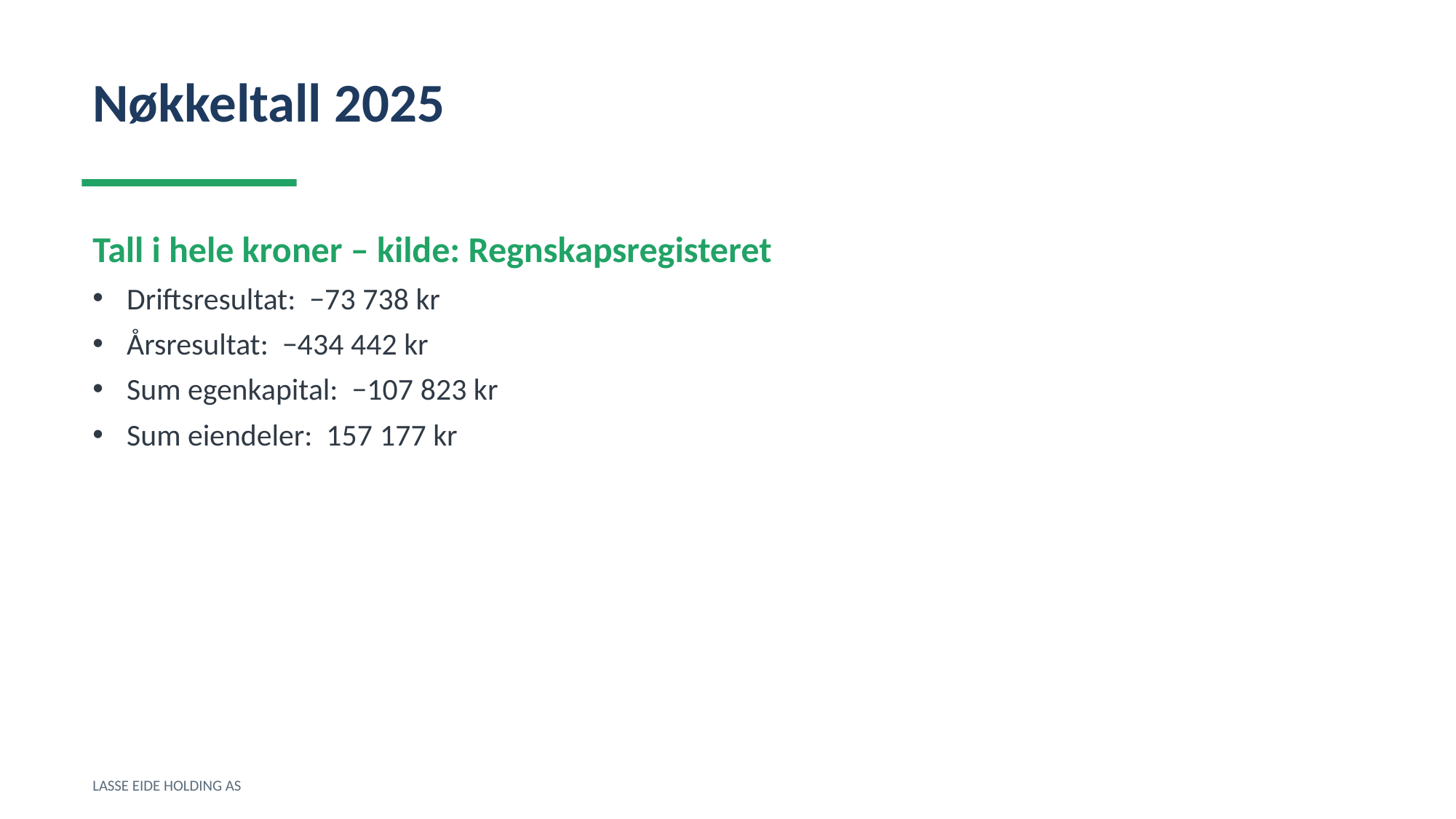

Nøkkeltall 2025

Tall i hele kroner – kilde: Regnskapsregisteret
Driftsresultat:  −73 738 kr
Årsresultat:  −434 442 kr
Sum egenkapital:  −107 823 kr
Sum eiendeler:  157 177 kr
LASSE EIDE HOLDING AS